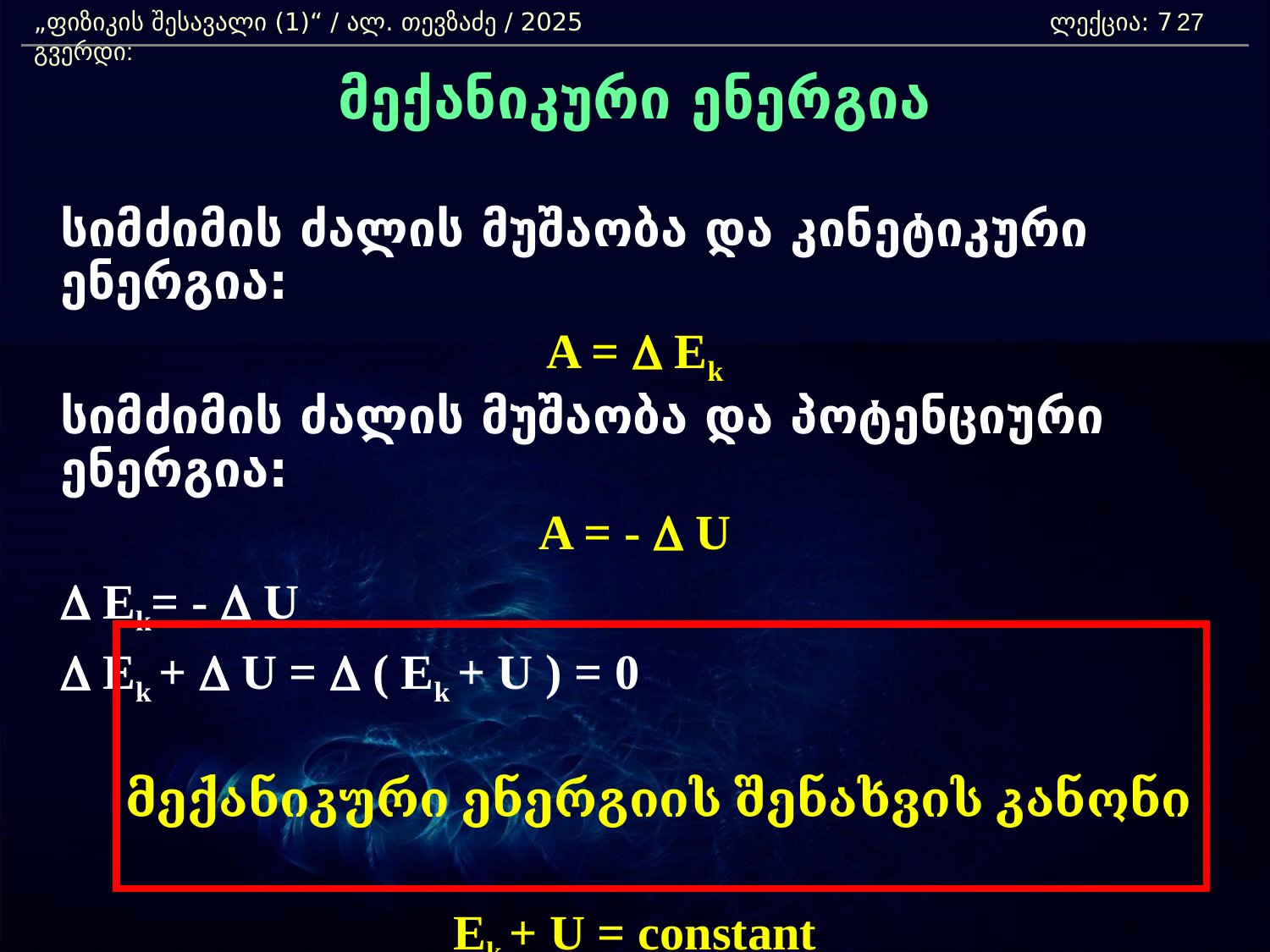

„ფიზიკის შესავალი (1)“ / ალ. თევზაძე / 2025 				ლექცია: 7	    გვერდი:
27
მექანიკური ენერგია

	სიმძიმის ძალის მუშაობა და კინეტიკური ენერგია:
A = Δ Ek
	სიმძიმის ძალის მუშაობა და პოტენციური ენერგია:
A = - Δ U
	Δ Ek= - Δ U
	Δ Ek + Δ U = Δ ( Ek + U ) = 0

	მექანიკური ენერგიის შენახვის კანონი

Ek + U = constant